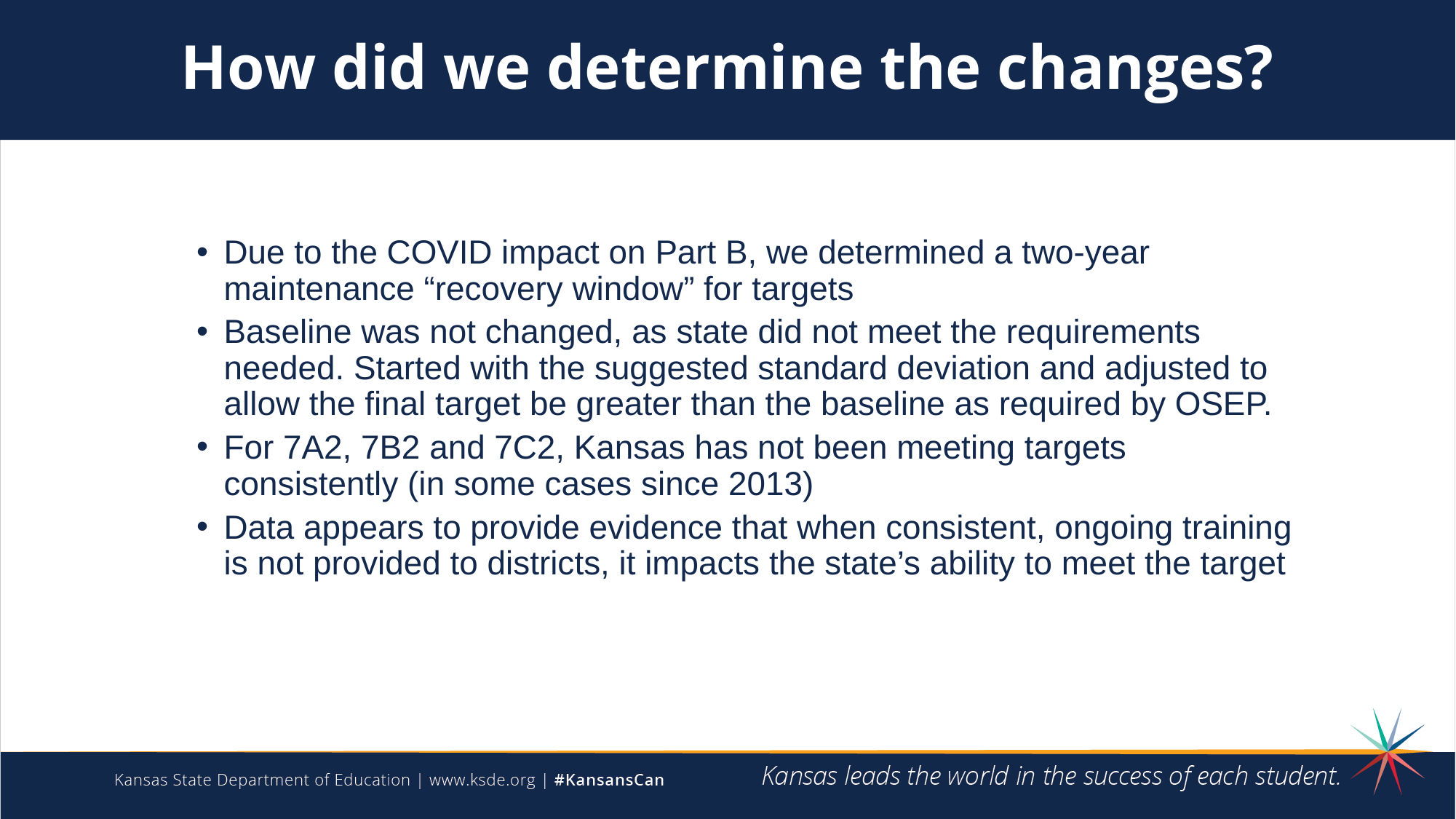

How did we determine the changes?
Due to the COVID impact on Part B, we determined a two-year maintenance “recovery window” for targets
Baseline was not changed, as state did not meet the requirements needed. Started with the suggested standard deviation and adjusted to allow the final target be greater than the baseline as required by OSEP.
For 7A2, 7B2 and 7C2, Kansas has not been meeting targets consistently (in some cases since 2013)
Data appears to provide evidence that when consistent, ongoing training is not provided to districts, it impacts the state’s ability to meet the target